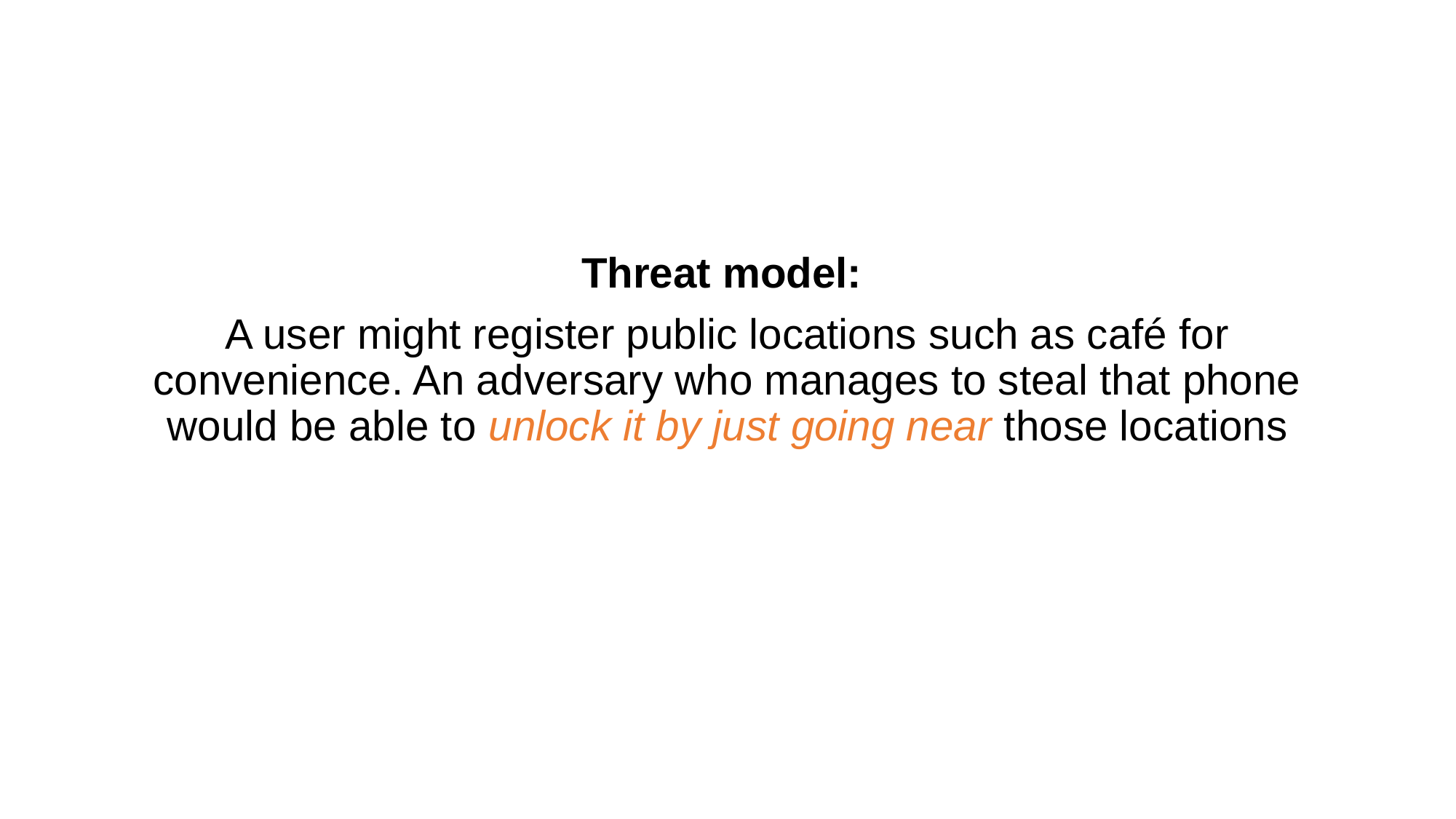

Threat model:
A user might register public locations such as café for convenience. An adversary who manages to steal that phone would be able to unlock it by just going near those locations